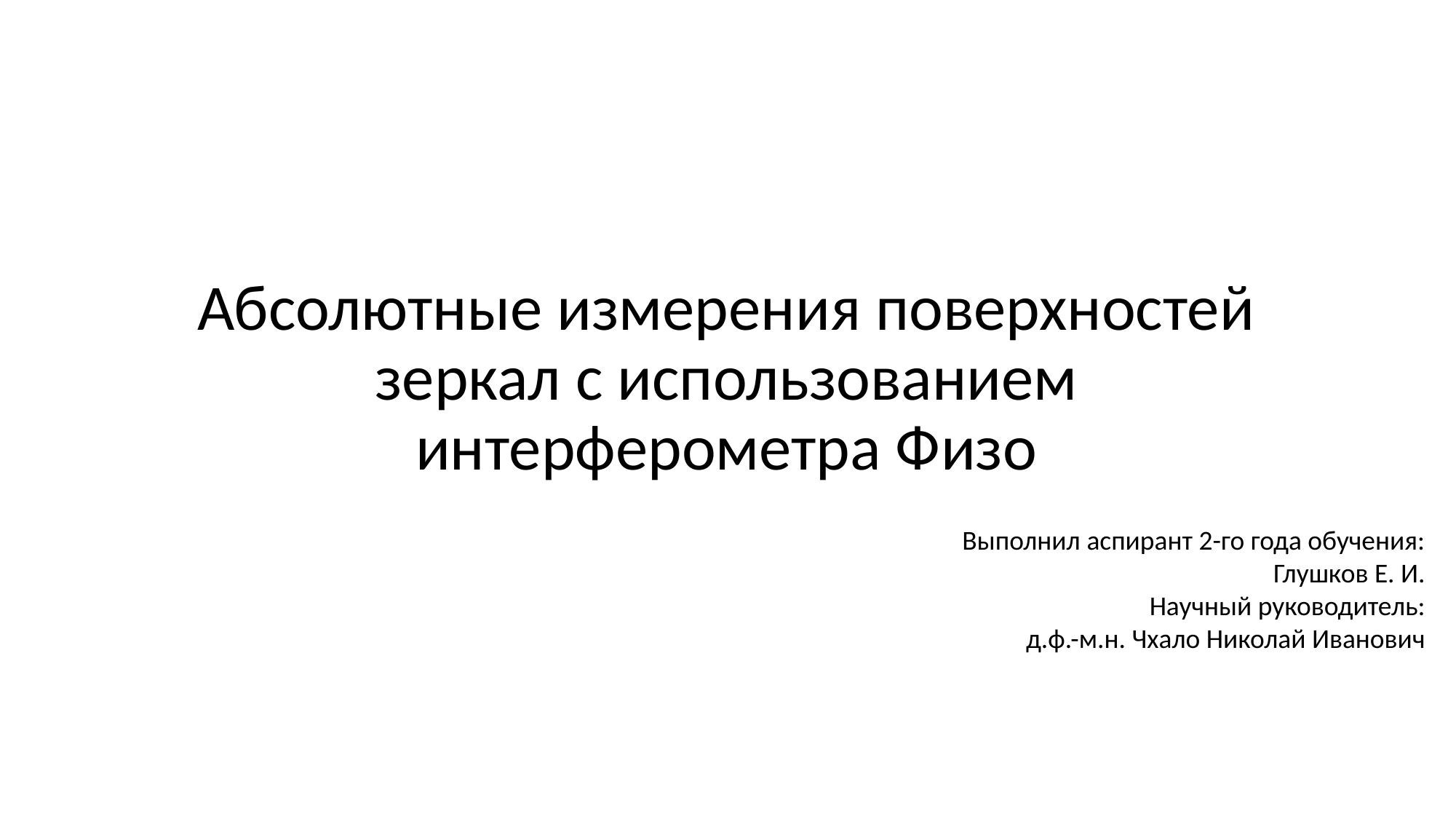

# Абсолютные измерения поверхностей зеркал с использованием интерферометра Физо
Выполнил аспирант 2-го года обучения:
Глушков Е. И.
Научный руководитель:
д.ф.-м.н. Чхало Николай Иванович